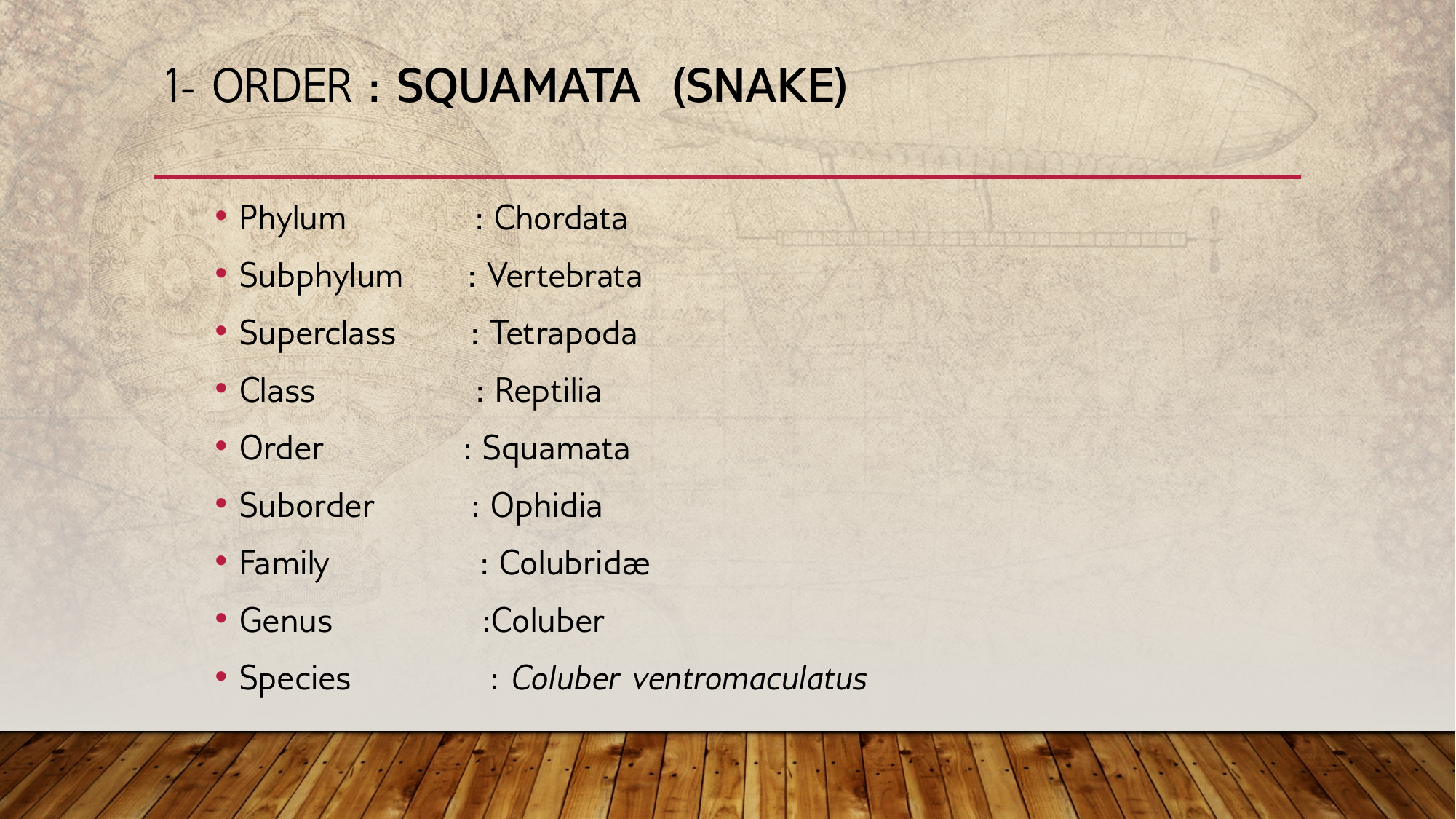

# 1- Order : Squamata  (Snake)
Phylum            : Chordata
Subphylum      : Vertebrata
Superclass       : Tetrapoda
Class               : Reptilia
Order             : Squamata
Suborder         : Ophidia
Family              : Colubridae
Genus              :Coluber
Species             : Coluber ventromaculatus